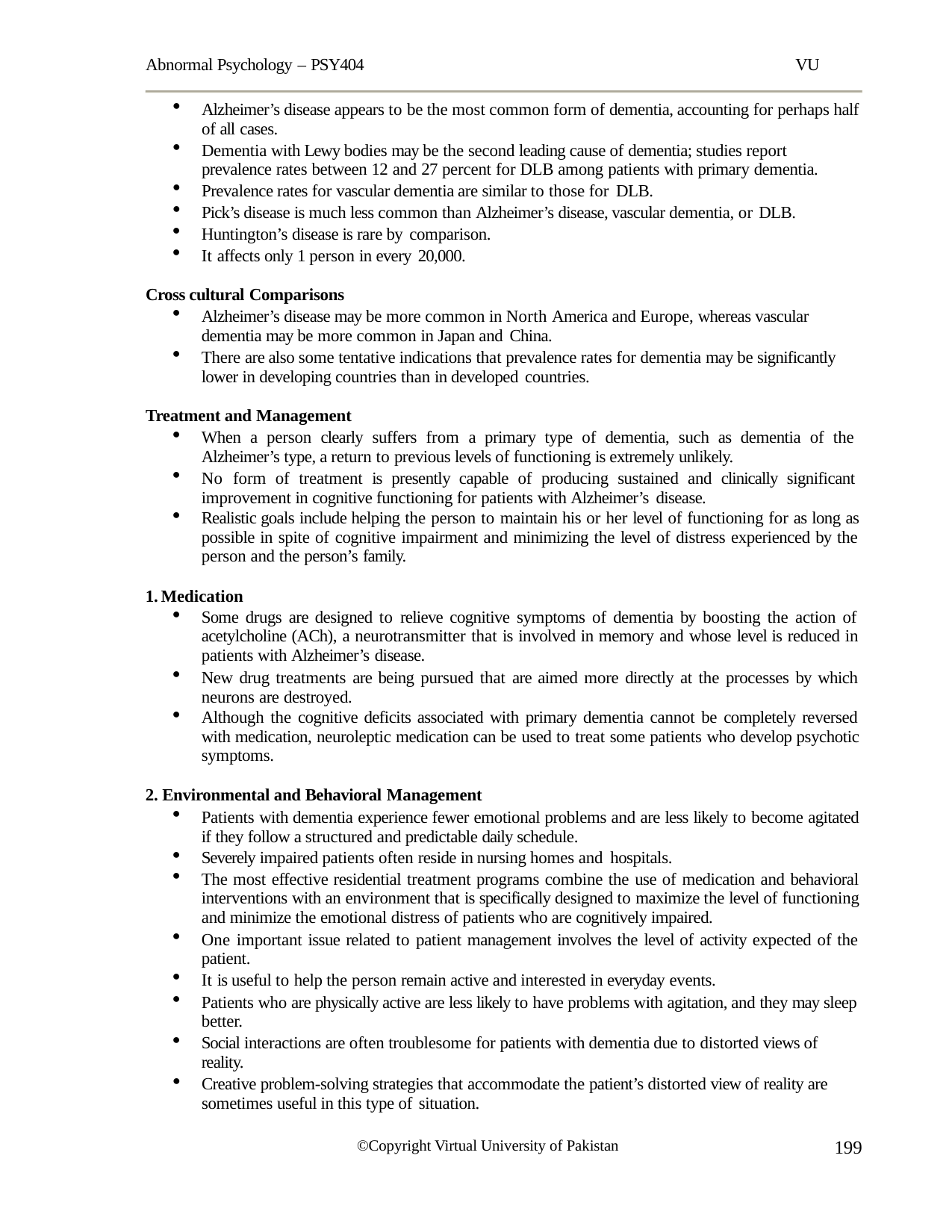

Abnormal Psychology – PSY404	VU

Alzheimer’s disease appears to be the most common form of dementia, accounting for perhaps half  of all cases.
Dementia with Lewy bodies may be the second leading cause of dementia; studies report  prevalence rates between 12 and 27 percent for DLB among patients with primary dementia.
Prevalence rates for vascular dementia are similar to those for DLB.
Pick’s disease is much less common than Alzheimer’s disease, vascular dementia, or DLB.
Huntington’s disease is rare by comparison.
It affects only 1 person in every 20,000.
Cross cultural Comparisons
Alzheimer’s disease may be more common in North America and Europe, whereas vascular  dementia may be more common in Japan and China.
There are also some tentative indications that prevalence rates for dementia may be significantly  lower in developing countries than in developed countries.

Treatment and Management
When a person clearly suffers from a primary type of dementia, such as dementia of the  Alzheimer’s type, a return to previous levels of functioning is extremely unlikely.
No form of treatment is presently capable of producing sustained and clinically significant  improvement in cognitive functioning for patients with Alzheimer’s disease.
Realistic goals include helping the person to maintain his or her level of functioning for as long as  possible in spite of cognitive impairment and minimizing the level of distress experienced by the  person and the person’s family.

Medication
Some drugs are designed to relieve cognitive symptoms of dementia by boosting the action of  acetylcholine (ACh), a neurotransmitter that is involved in memory and whose level is reduced in  patients with Alzheimer’s disease.
New drug treatments are being pursued that are aimed more directly at the processes by which  neurons are destroyed.
Although the cognitive deficits associated with primary dementia cannot be completely reversed  with medication, neuroleptic medication can be used to treat some patients who develop psychotic  symptoms.

Environmental and Behavioral Management
Patients with dementia experience fewer emotional problems and are less likely to become agitated  if they follow a structured and predictable daily schedule.
Severely impaired patients often reside in nursing homes and hospitals.
The most effective residential treatment programs combine the use of medication and behavioral  interventions with an environment that is specifically designed to maximize the level of functioning  and minimize the emotional distress of patients who are cognitively impaired.
One important issue related to patient management involves the level of activity expected of the  patient.
It is useful to help the person remain active and interested in everyday events.
Patients who are physically active are less likely to have problems with agitation, and they may sleep  better.
Social interactions are often troublesome for patients with dementia due to distorted views of  reality.
Creative problem-solving strategies that accommodate the patient’s distorted view of reality are  sometimes useful in this type of situation.

199
©Copyright Virtual University of Pakistan